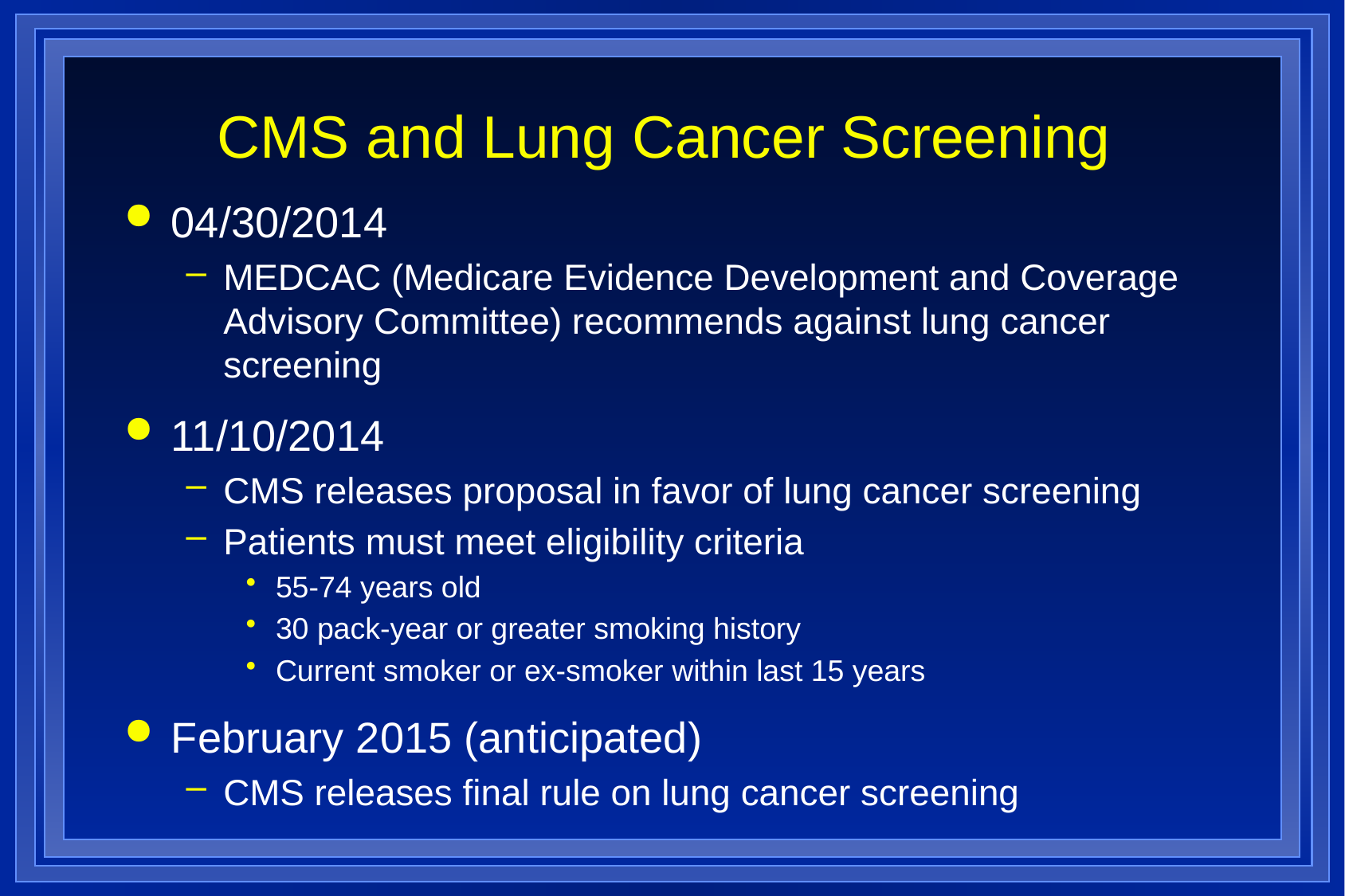

# CMS and Lung Cancer Screening
04/30/2014
MEDCAC (Medicare Evidence Development and Coverage Advisory Committee) recommends against lung cancer screening

11/10/2014
CMS releases proposal in favor of lung cancer screening
Patients must meet eligibility criteria
55-74 years old
30 pack-year or greater smoking history
Current smoker or ex-smoker within last 15 years

February 2015 (anticipated)
CMS releases final rule on lung cancer screening